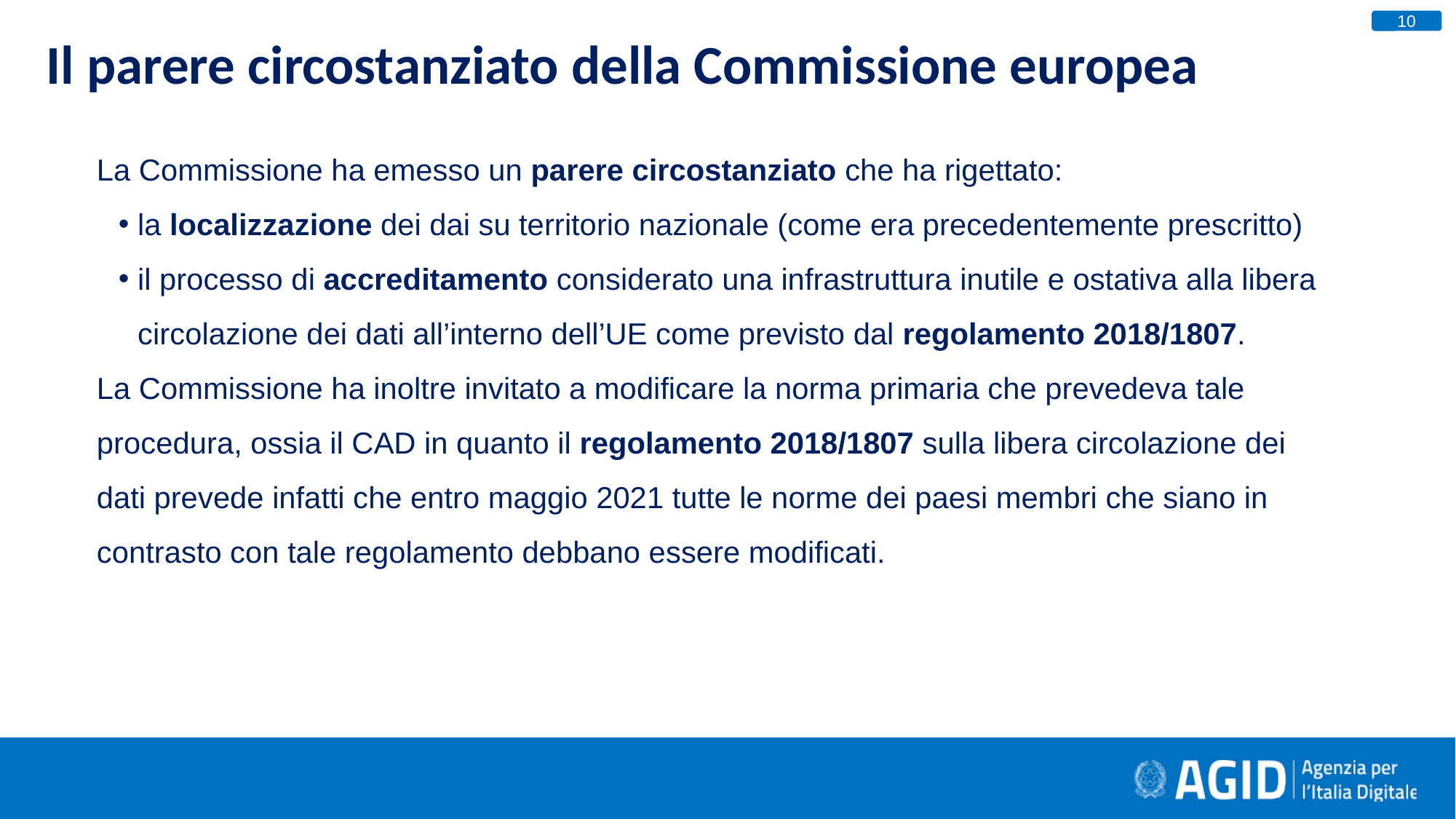

10
Il parere circostanziato della Commissione europea
La Commissione ha emesso un parere circostanziato che ha rigettato:
la localizzazione dei dai su territorio nazionale (come era precedentemente prescritto)
il processo di accreditamento considerato una infrastruttura inutile e ostativa alla libera circolazione dei dati all’interno dell’UE come previsto dal regolamento 2018/1807.
La Commissione ha inoltre invitato a modificare la norma primaria che prevedeva tale procedura, ossia il CAD in quanto il regolamento 2018/1807 sulla libera circolazione dei dati prevede infatti che entro maggio 2021 tutte le norme dei paesi membri che siano in contrasto con tale regolamento debbano essere modificati.